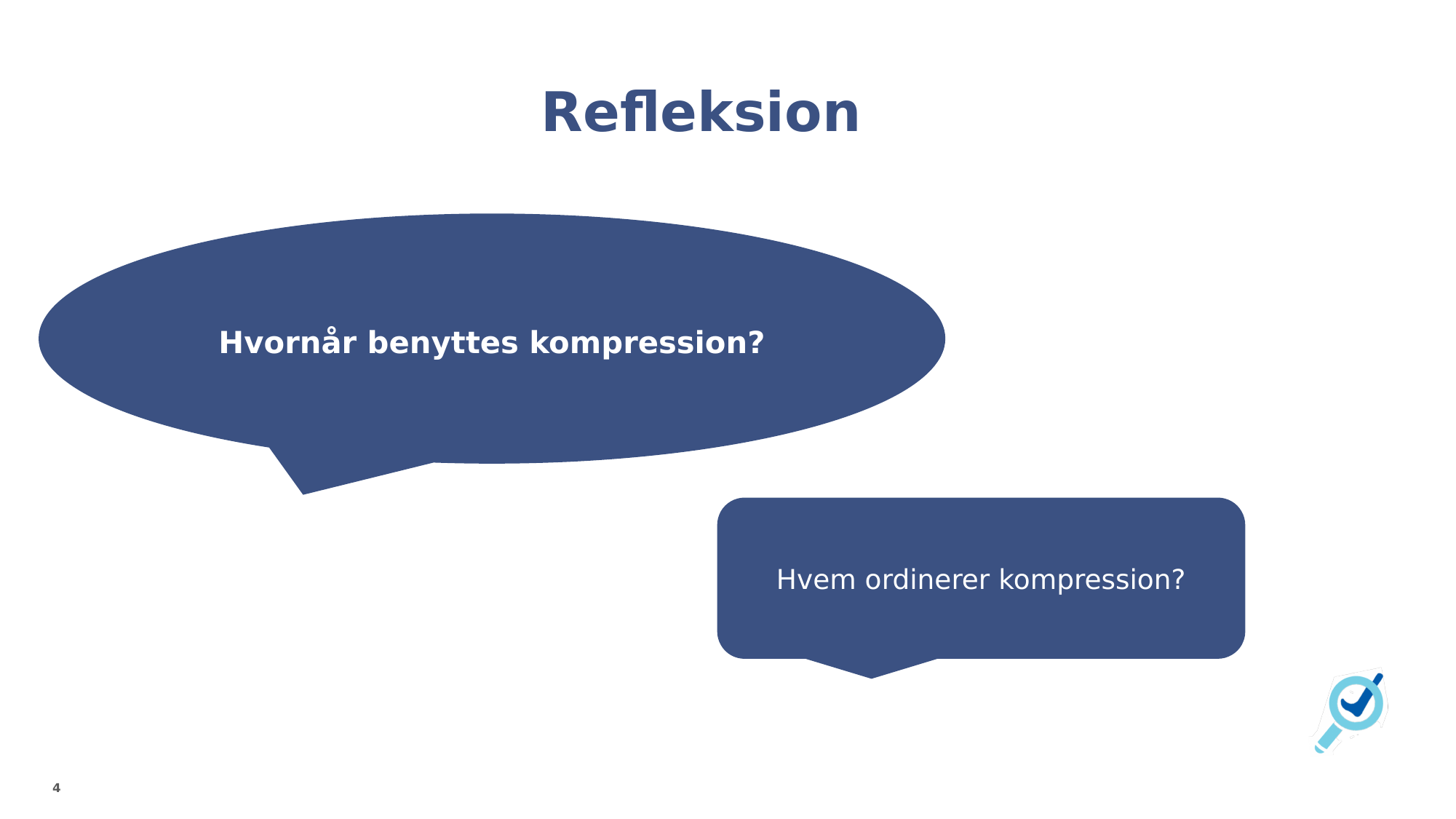

# Refleksion
Hvornår benyttes kompression?
Hvem ordinerer kompression?
4